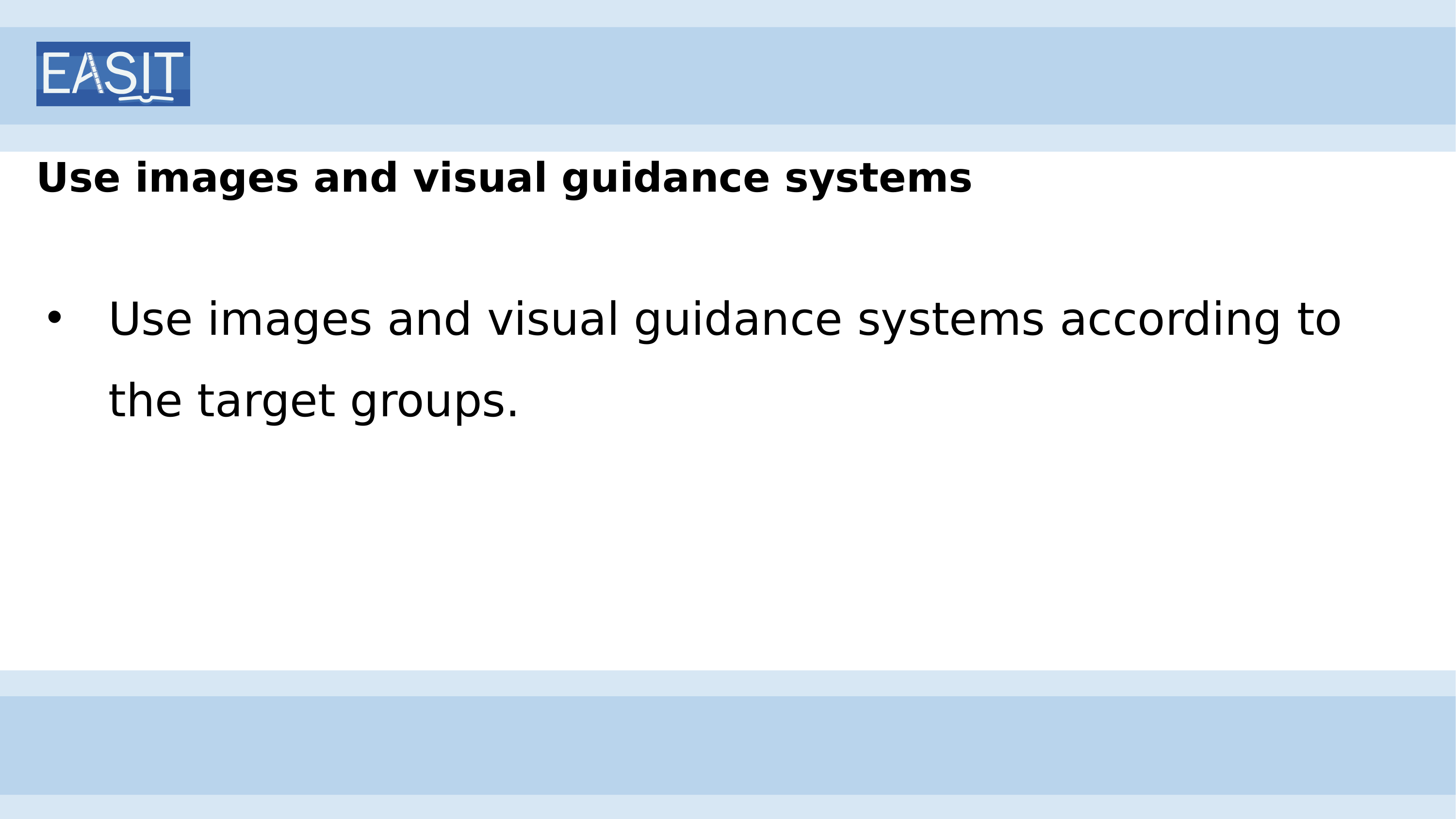

# Use images and visual guidance systems
Use images and visual guidance systems according to the target groups.